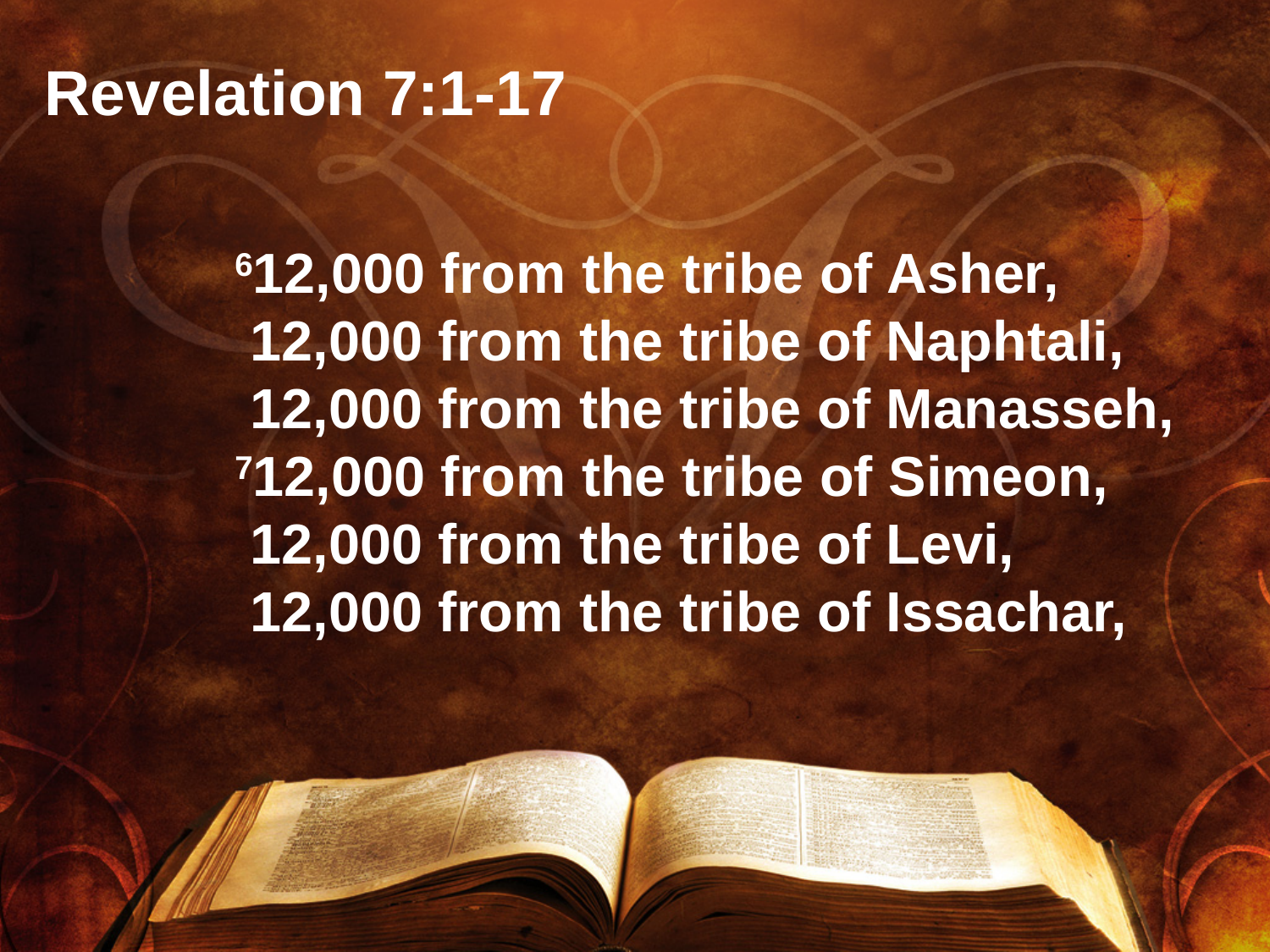

# Revelation 7:1-17
	612,000 from the tribe of Asher,
	 12,000 from the tribe of Naphtali,
	 12,000 from the tribe of Manasseh,
	712,000 from the tribe of Simeon,
	 12,000 from the tribe of Levi,
	 12,000 from the tribe of Issachar,